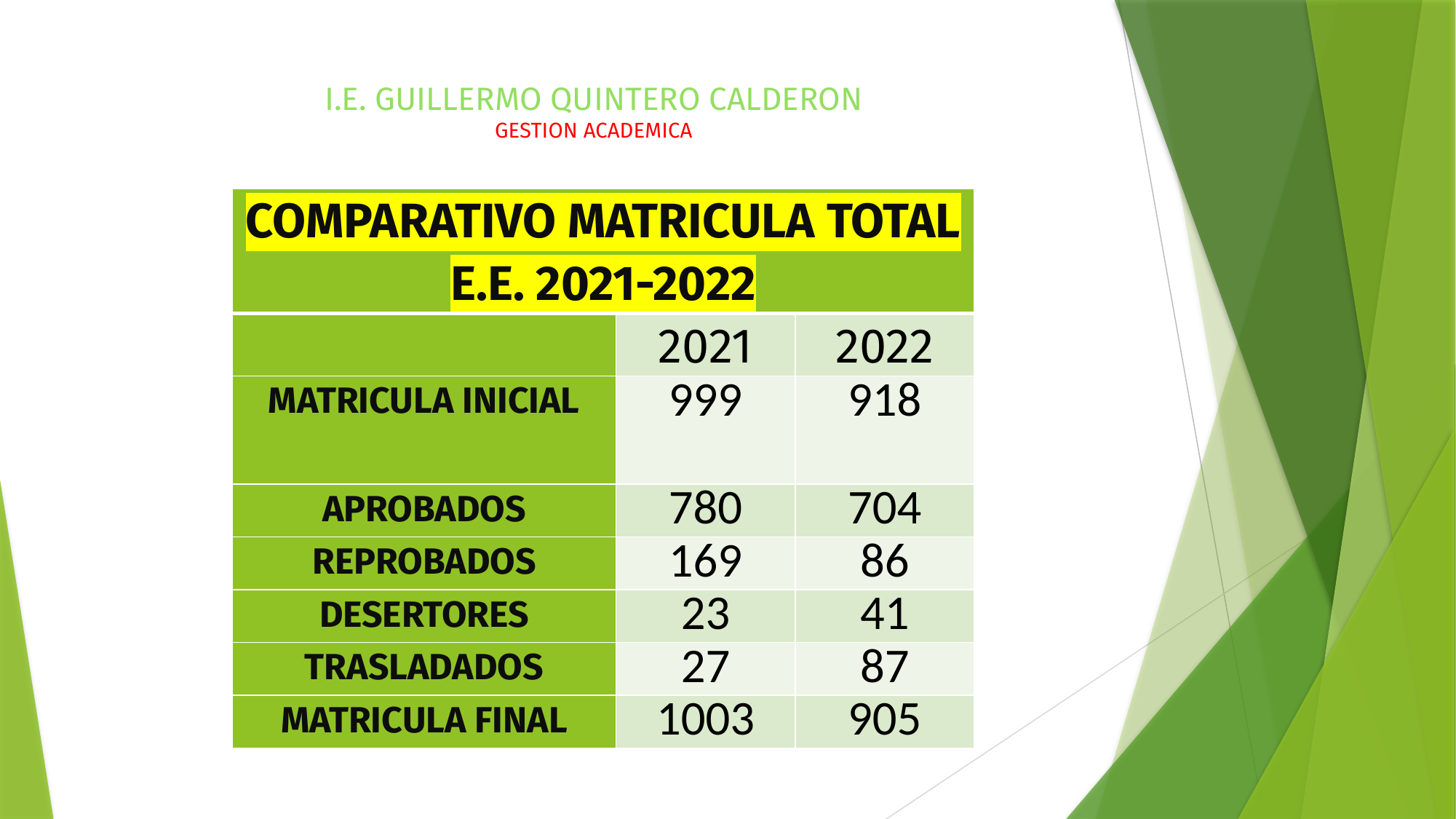

# I.E. GUILLERMO QUINTERO CALDERON GESTION ACADEMICA
| COMPARATIVO MATRICULA TOTAL E.E. 2021-2022 |  |  |
| --- | --- | --- |
|  | 2021 | 2022 |
| MATRICULA INICIAL | 999 | 918 |
| APROBADOS | 780 | 704 |
| REPROBADOS | 169 | 86 |
| DESERTORES | 23 | 41 |
| TRASLADADOS | 27 | 87 |
| MATRICULA FINAL | 1003 | 905 |